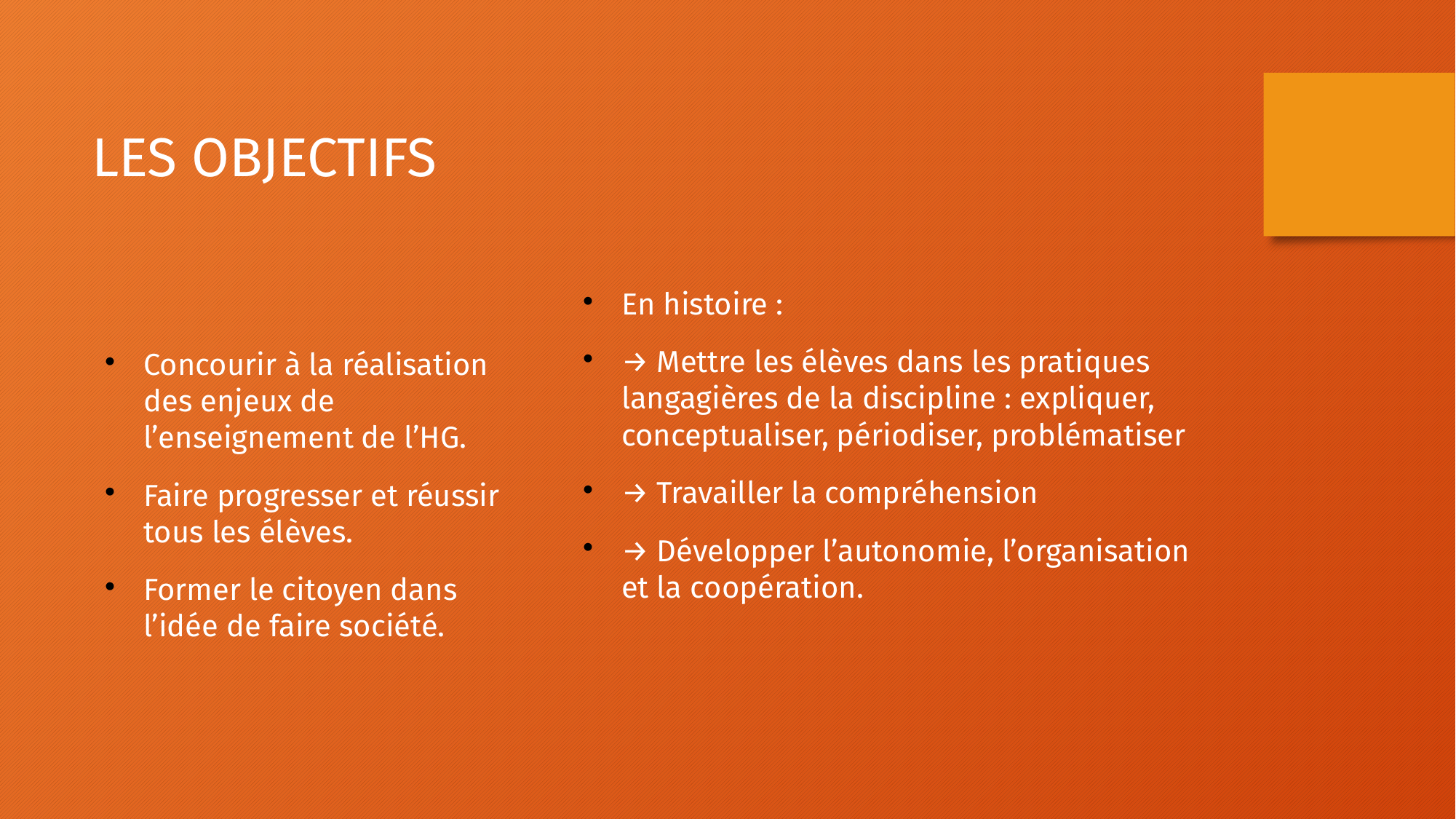

LES OBJECTIFS
Concourir à la réalisation des enjeux de l’enseignement de l’HG.
Faire progresser et réussir tous les élèves.
Former le citoyen dans  l’idée de faire société.
En histoire :
→ Mettre les élèves dans les pratiques langagières de la discipline : expliquer, conceptualiser, périodiser, problématiser
→ Travailler la compréhension
→ Développer l’autonomie, l’organisation et la coopération.